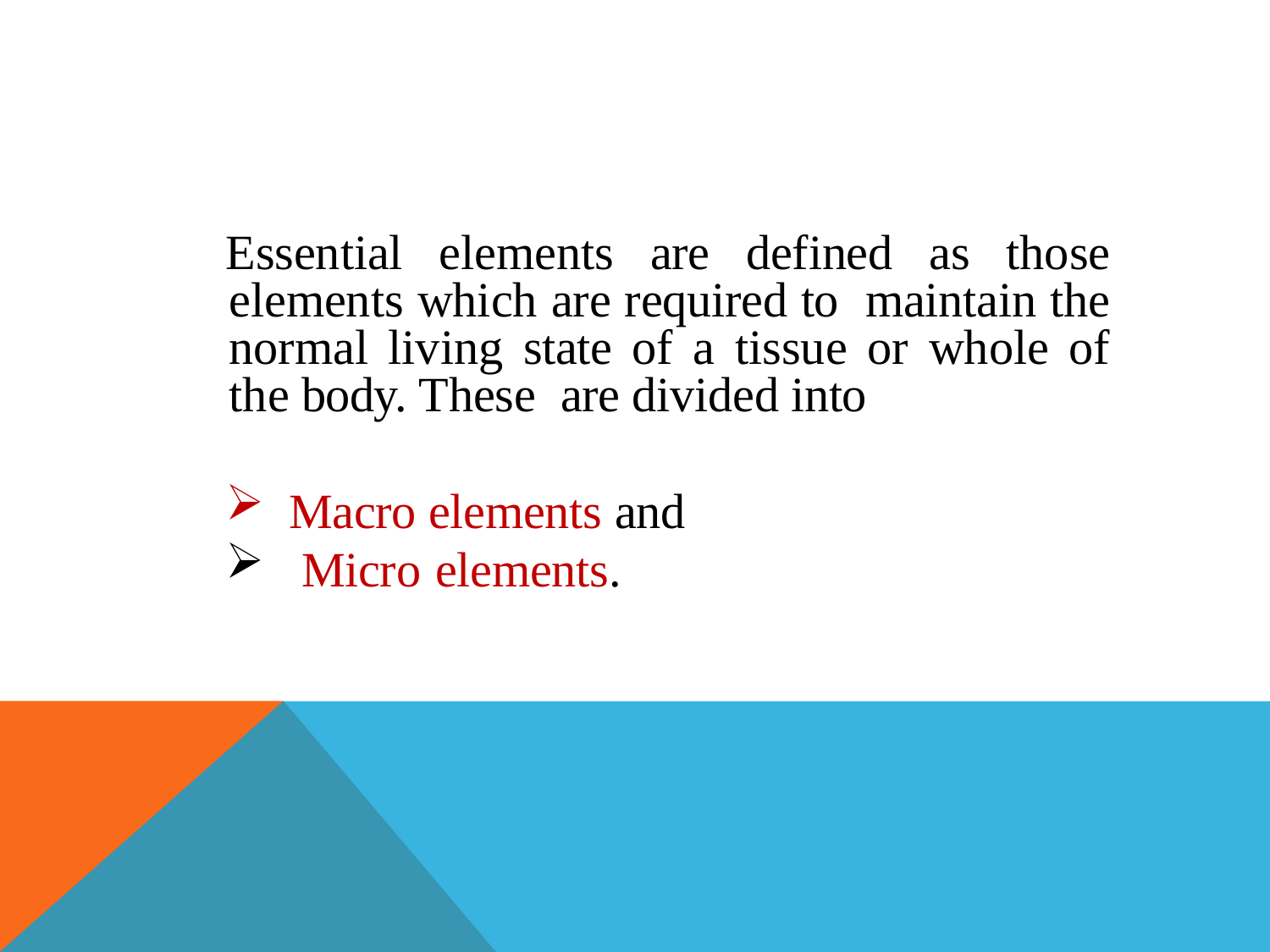

Essential elements are defined as those elements which are required to  maintain the normal living state of a tissue or whole of the body. These  are divided into

Macro elements and
 Micro elements.